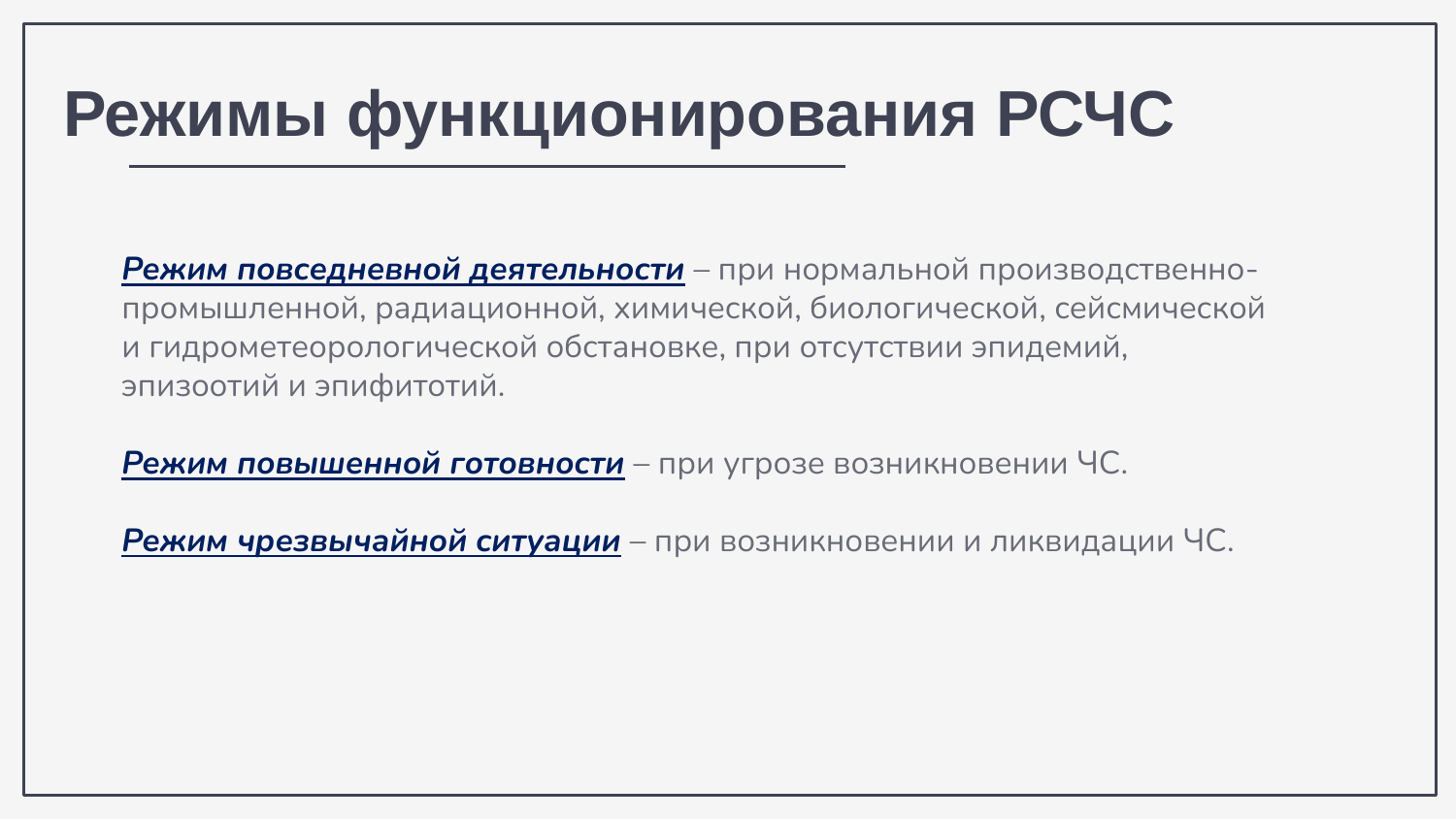

Режимы функционирования РСЧС

Режим повседневной деятельности – при нормальной производственно-промышленной, радиационной, химической, биологической, сейсмической и гидрометеорологической обстановке, при отсутствии эпидемий, эпизоотий и эпифитотий.

Режим повышенной готовности – при угрозе возникновении ЧС.

Режим чрезвычайной ситуации – при возникновении и ликвидации ЧС.